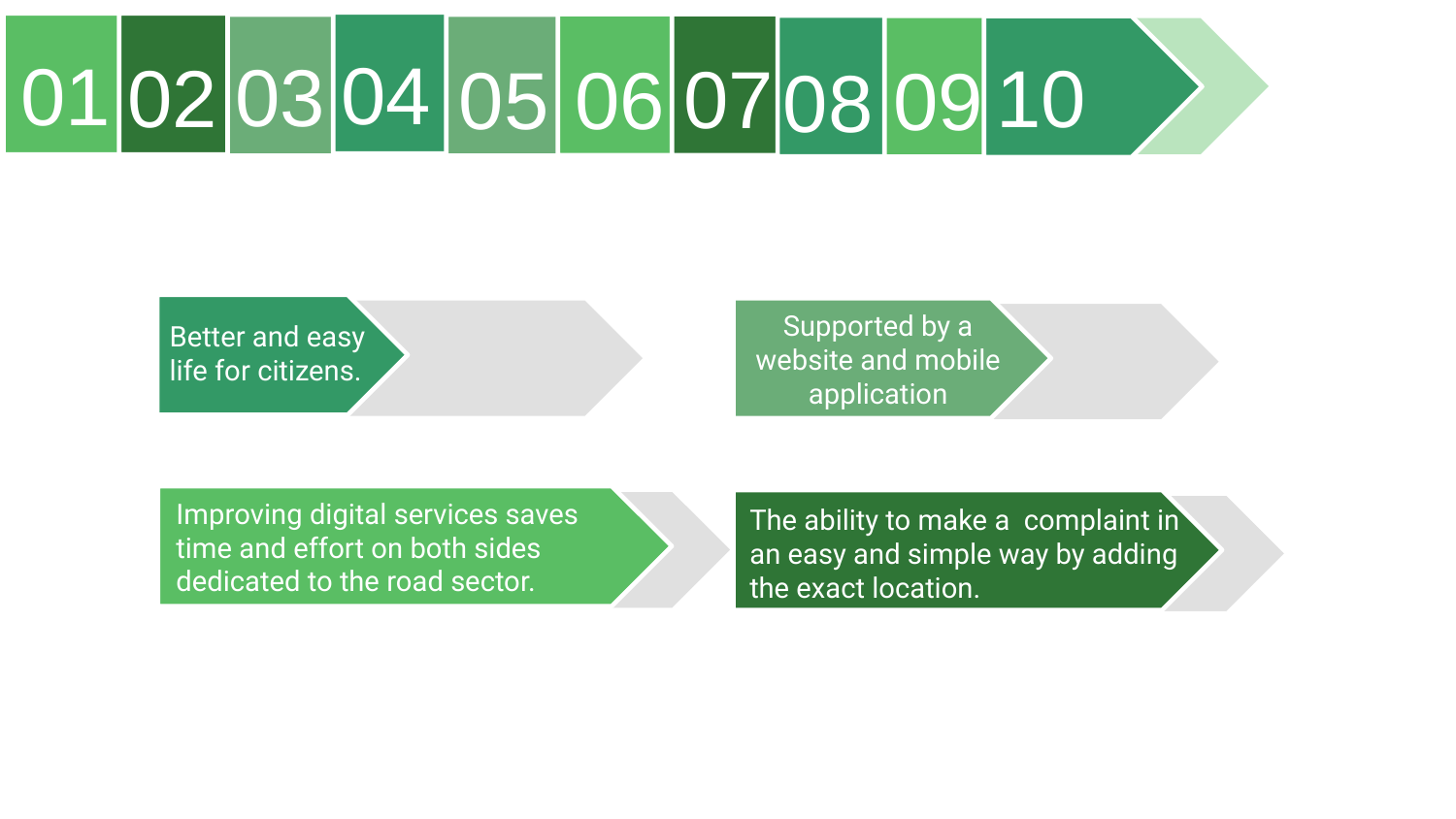

04
01
03
10
02
07
05
06
09
08

Supported by a website and mobile application

Better and easy life for citizens.

Improving digital services saves time and effort on both sides dedicated to the road sector.
The ability to make a  complaint in an easy and simple way by adding the exact location.